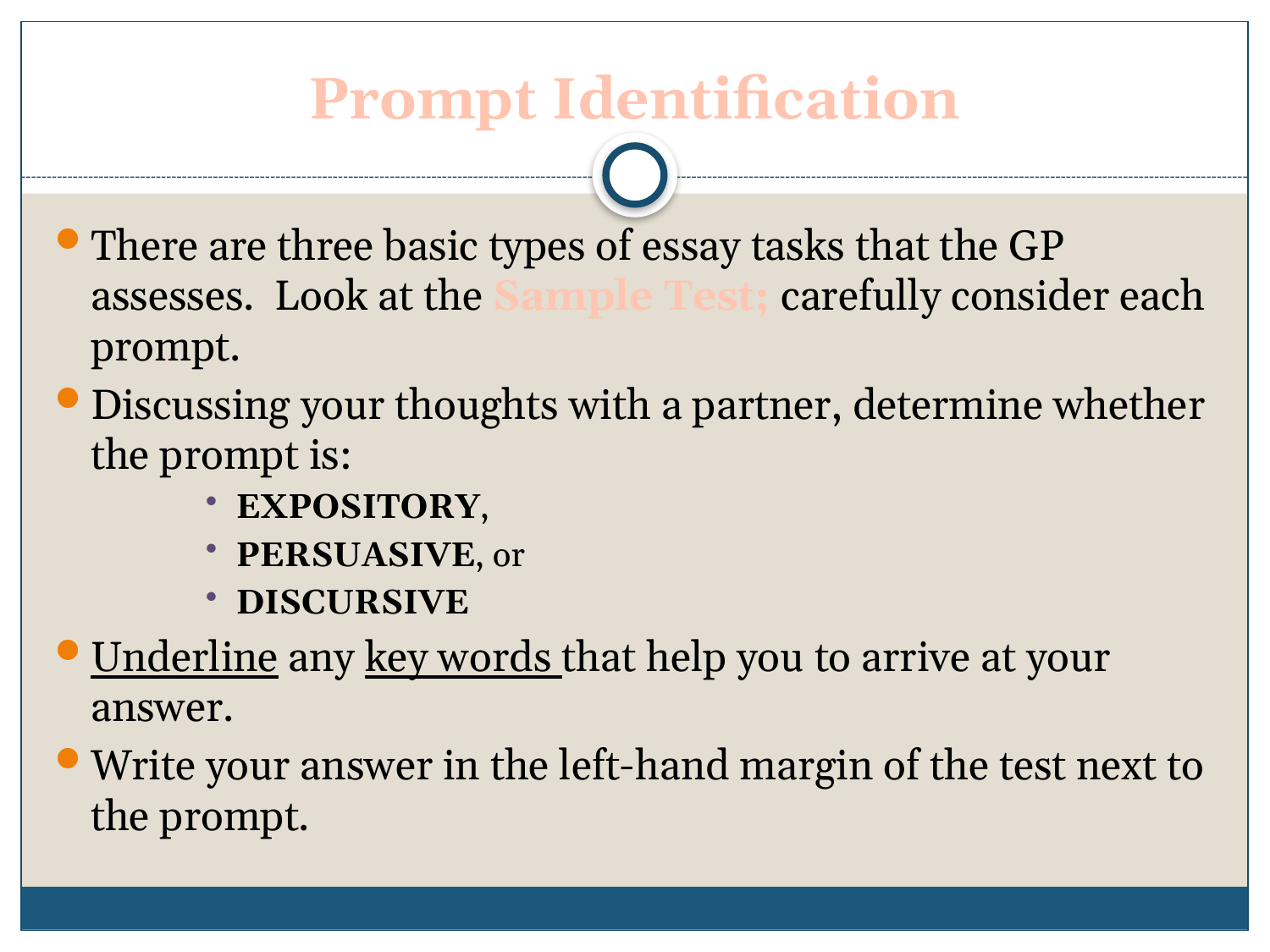

# Prompt Identification
There are three basic types of essay tasks that the GP assesses.  Look at the Sample Test; carefully consider each prompt.
Discussing your thoughts with a partner, determine whether the prompt is:
EXPOSITORY,
PERSUASIVE, or
DISCURSIVE
Underline any key words that help you to arrive at your answer.
Write your answer in the left-hand margin of the test next to the prompt.